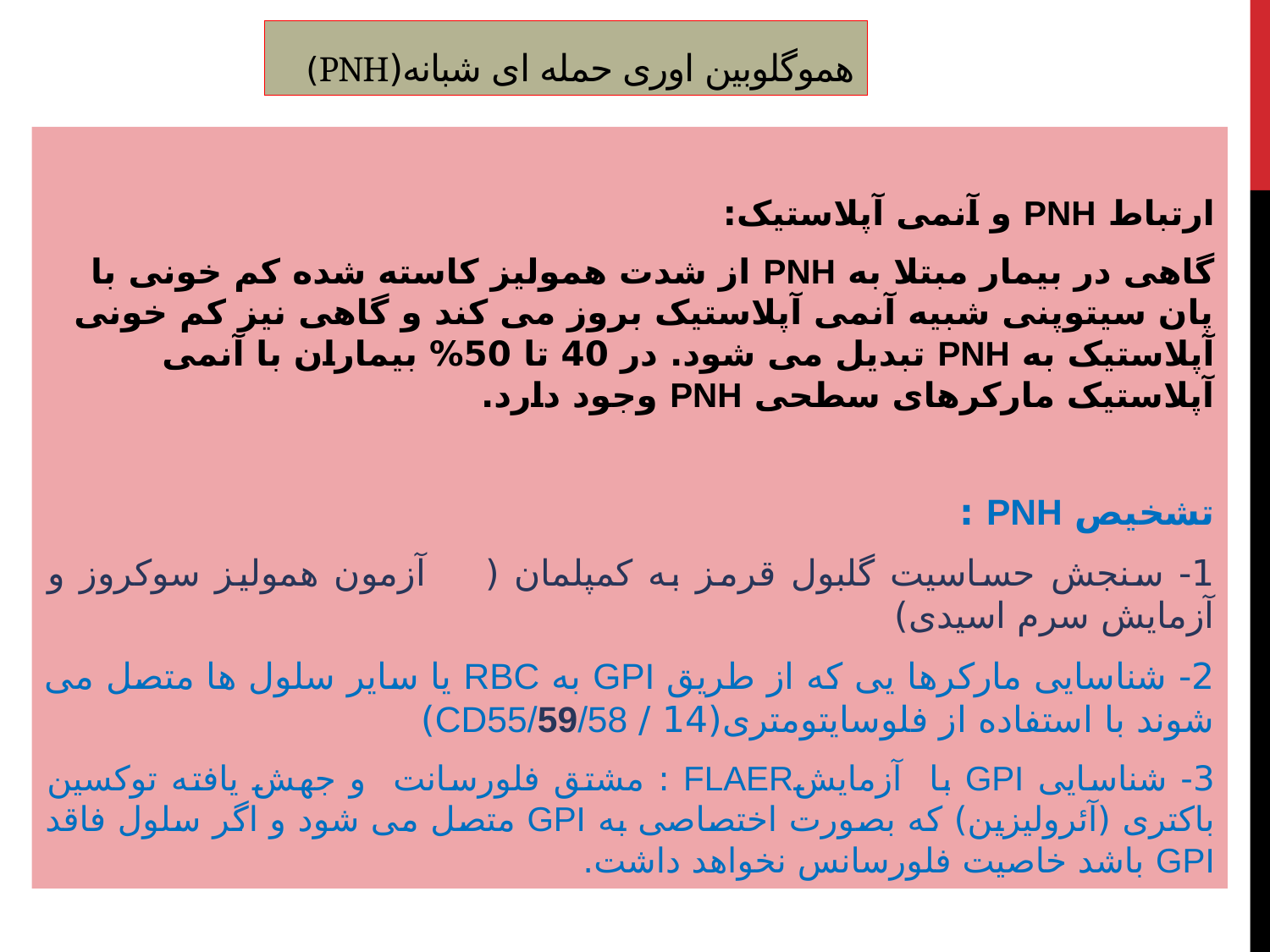

# هموگلوبین اوری حمله ای شبانه(PNH)

ارتباط PNH و آنمی آپلاستیک:
گاهی در بیمار مبتلا به PNH از شدت همولیز کاسته شده کم خونی با پان سیتوپنی شبیه آنمی آپلاستیک بروز می کند و گاهی نیز کم خونی آپلاستیک به PNH تبدیل می شود. در 40 تا 50% بیماران با آنمی آپلاستیک مارکرهای سطحی PNH وجود دارد.

تشخیص PNH :
1- سنجش حساسیت گلبول قرمز به کمپلمان (    آزمون همولیز سوکروز و آزمایش سرم اسیدی)
2- شناسایی مارکرها یی که از طریق GPI به RBC یا سایر سلول ها متصل می شوند با استفاده از فلوسایتومتری(14 / CD55/59/58)
3- شناسایی GPI با  آزمایشFLAER : مشتق فلورسانت  و جهش یافته توکسین باکتری (آئرولیزین) که بصورت اختصاصی به GPI متصل می شود و اگر سلول فاقد GPI باشد خاصیت فلورسانس نخواهد داشت.